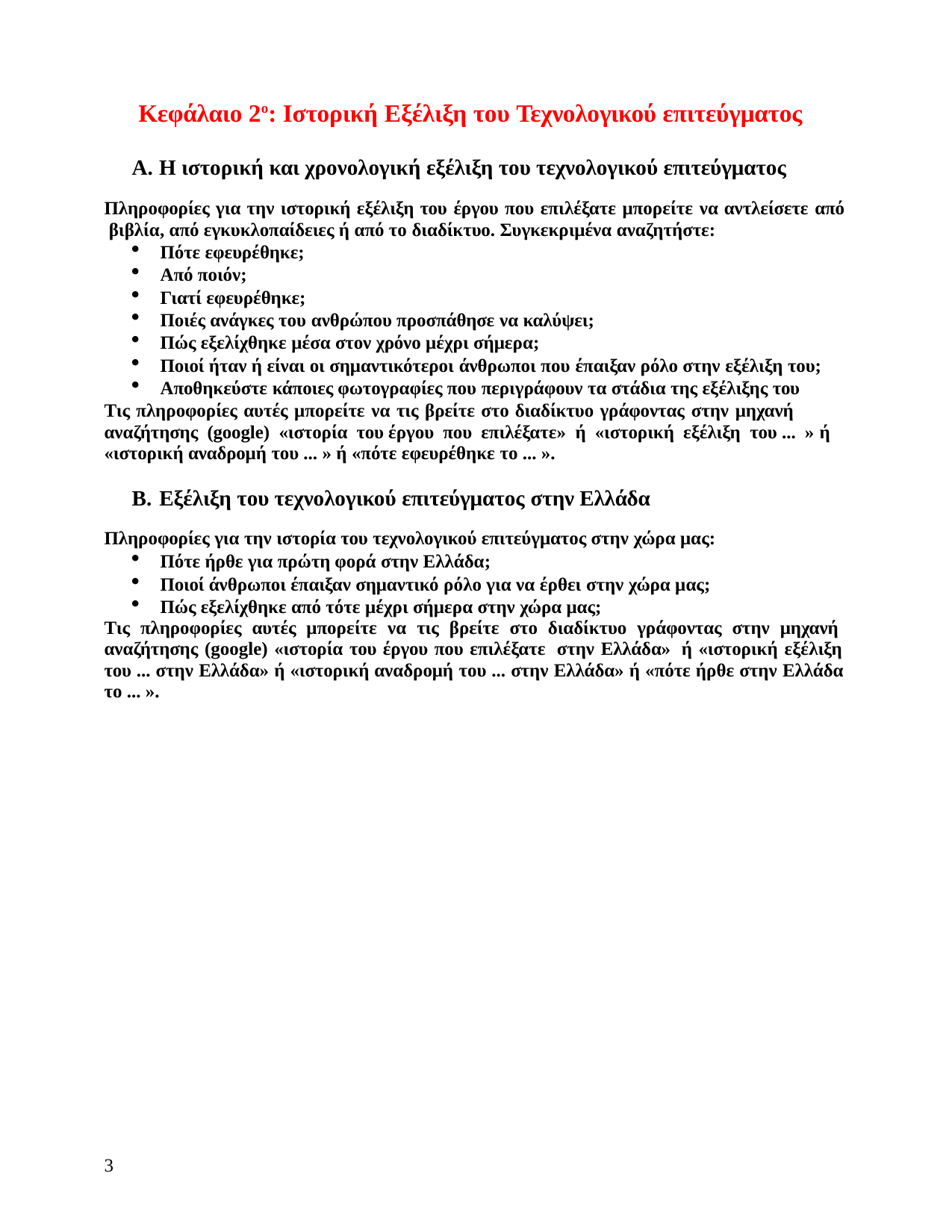

Κεφάλαιο 2ο: Ιστορική Εξέλιξη του Τεχνολογικού επιτεύγματος
A. Η ιστορική και χρονολογική εξέλιξη του τεχνολογικού επιτεύγματος
Πληροφορίες για την ιστορική εξέλιξη του έργου που επιλέξατε μπορείτε να αντλείσετε από  βιβλία, από εγκυκλοπαίδειες ή από το διαδίκτυο. Συγκεκριμένα αναζητήστε:
Πότε εφευρέθηκε;
Από ποιόν;
Γιατί εφευρέθηκε;
Ποιές ανάγκες του ανθρώπου προσπάθησε να καλύψει;
Πώς εξελίχθηκε μέσα στον χρόνο μέχρι σήμερα;
Ποιοί ήταν ή είναι οι σημαντικότεροι άνθρωποι που έπαιξαν ρόλο στην εξέλιξη του;
Αποθηκεύστε κάποιες φωτογραφίες που περιγράφουν τα στάδια της εξέλιξης του
Τις πληροφορίες αυτές μπορείτε να τις βρείτε στο διαδίκτυο γράφοντας στην μηχανή  αναζήτησης (google) «ιστορία του έργου που επιλέξατε» ή «ιστορική εξέλιξη του ... » ή
«ιστορική αναδρομή του ... » ή «πότε εφευρέθηκε το ... ».

B. Εξέλιξη του τεχνολογικού επιτεύγματος στην Ελλάδα
Πληροφορίες για την ιστορία του τεχνολογικού επιτεύγματος στην χώρα μας:
Πότε ήρθε για πρώτη φορά στην Ελλάδα;
Ποιοί άνθρωποι έπαιξαν σημαντικό ρόλο για να έρθει στην χώρα μας;
Πώς εξελίχθηκε από τότε μέχρι σήμερα στην χώρα μας;
Τις πληροφορίες αυτές μπορείτε να τις βρείτε στο διαδίκτυο γράφοντας στην μηχανή  αναζήτησης (google) «ιστορία του έργου που επιλέξατε στην Ελλάδα» ή «ιστορική εξέλιξη  του ... στην Ελλάδα» ή «ιστορική αναδρομή του ... στην Ελλάδα» ή «πότε ήρθε στην Ελλάδα  το ... ».
3